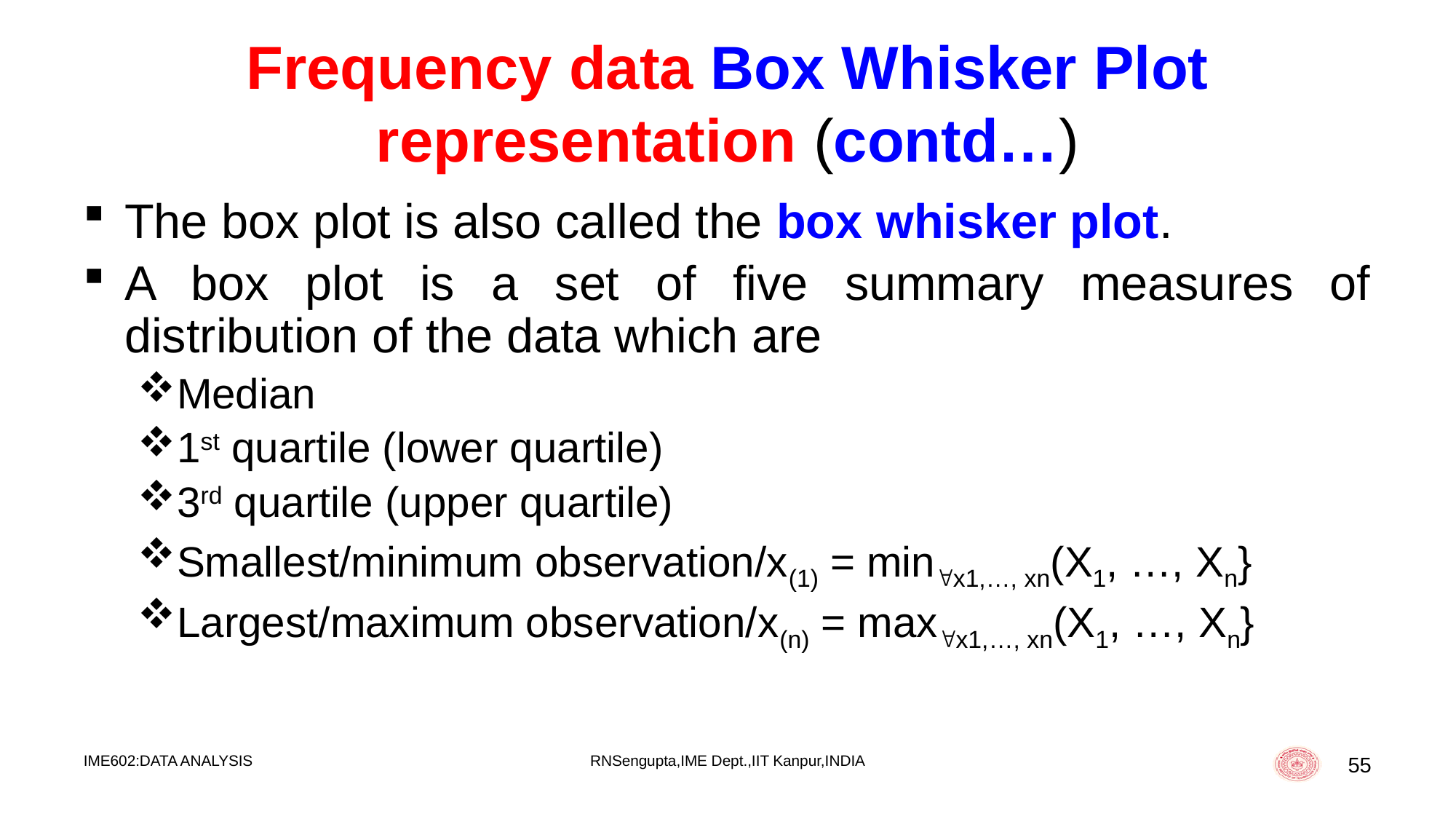

# Frequency data Box Whisker Plot representation (contd…)
The box plot is also called the box whisker plot.
A box plot is a set of five summary measures of distribution of the data which are
Median
1st quartile (lower quartile)
3rd quartile (upper quartile)
Smallest/minimum observation/x(1) = min∀x1,…, xn(X1, …, Xn}
Largest/maximum observation/x(n) = max∀x1,…, xn(X1, …, Xn}
IME602:DATA ANALYSIS
RNSengupta,IME Dept.,IIT Kanpur,INDIA
55